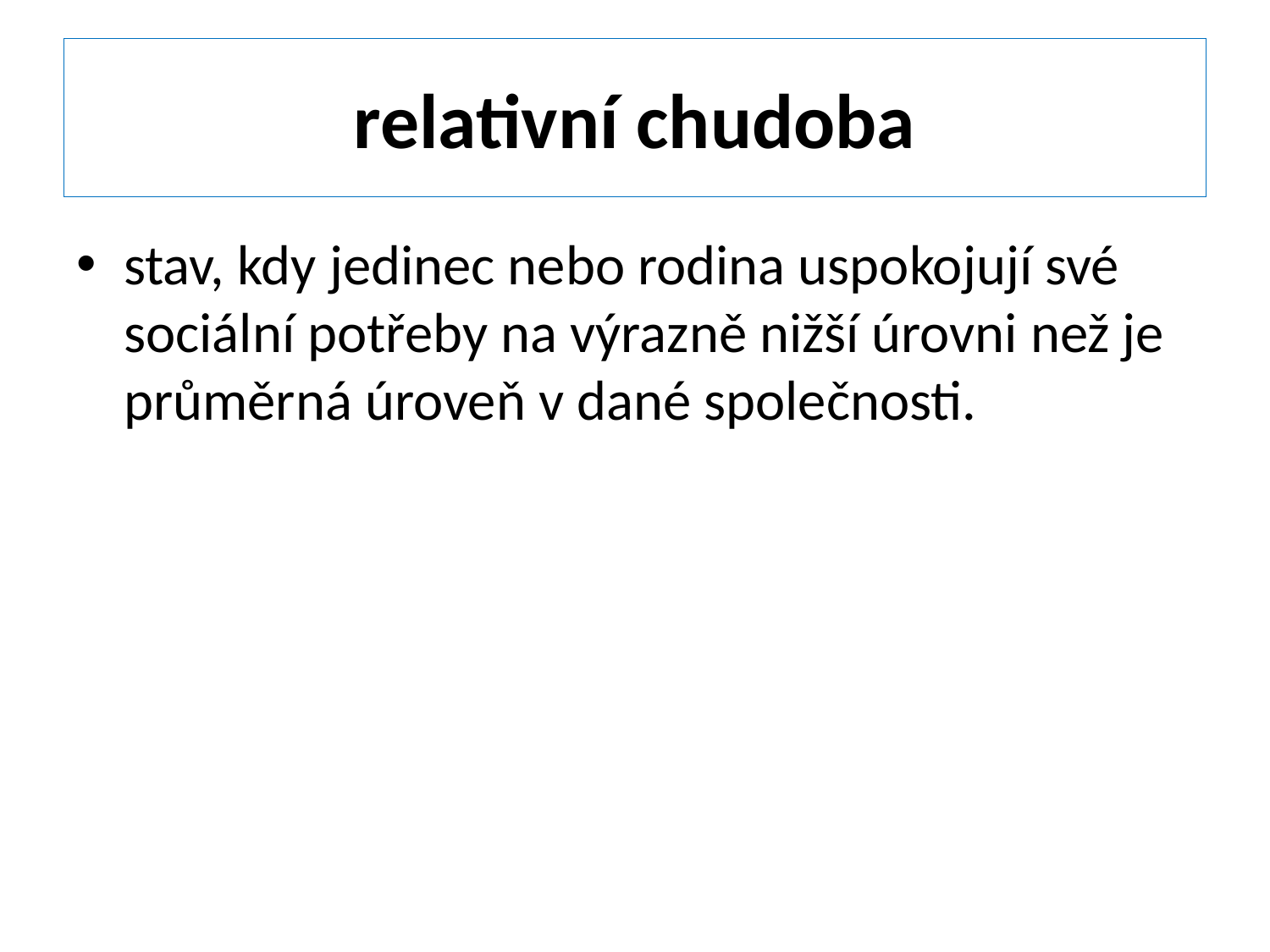

# relativní chudoba
stav, kdy jedinec nebo rodina uspokojují své sociální potřeby na výrazně nižší úrovni než je průměrná úroveň v dané společnosti.